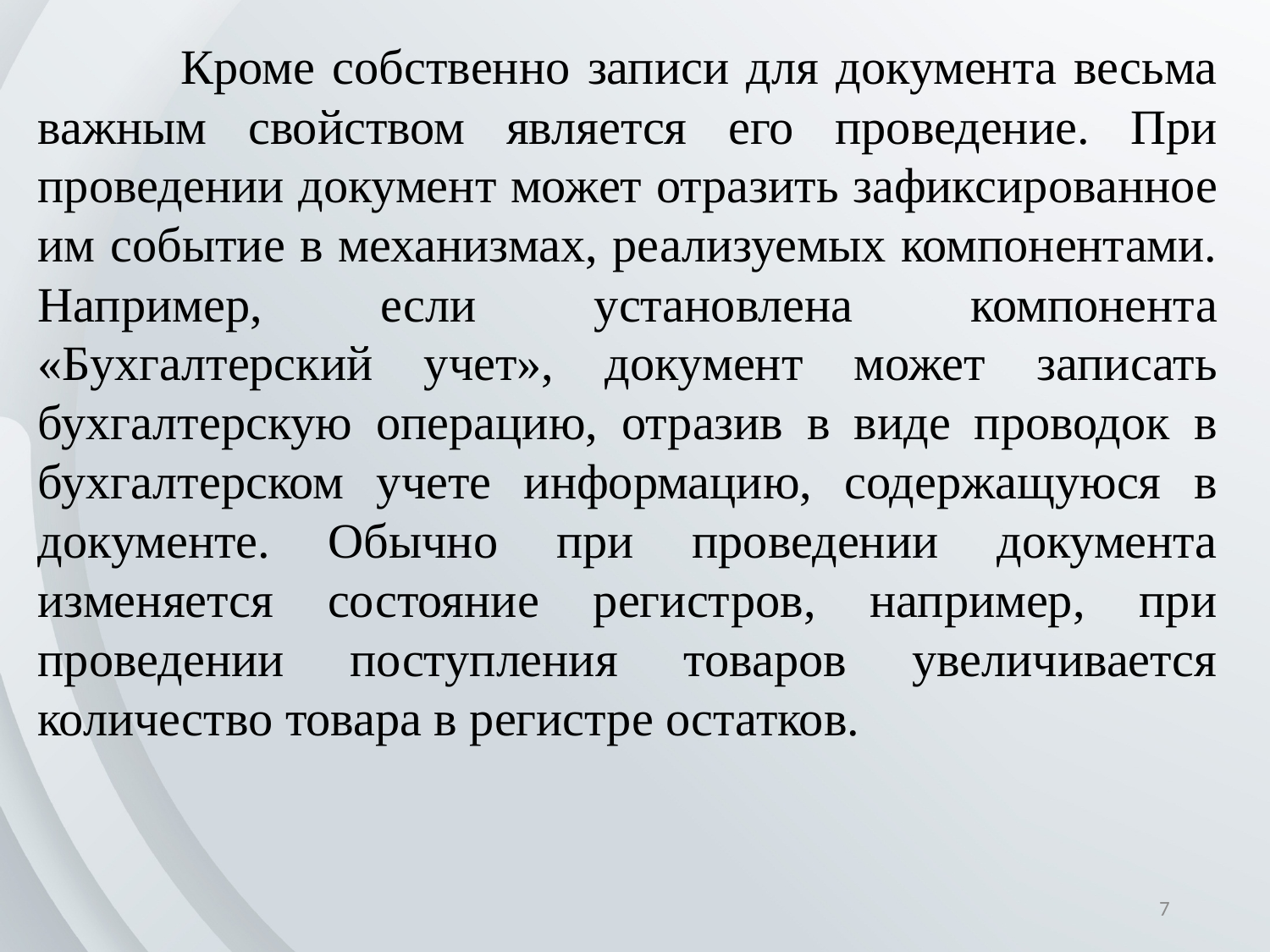

Кроме собственно записи для документа весьма важным свойством является его проведение. При проведении документ может отразить зафиксиро­ванное им событие в механизмах, реализуемых компонентами. Например, если установлена компонента «Бухгалтерский учет», документ может записать бухгалтерскую операцию, от­разив в виде проводок в бухгалтерском учете информацию, содержащуюся в документе. Обычно при проведении документа изменяется состояние регистров, например, при проведении поступления товаров увеличивается количество товара в регистре остатков.

7